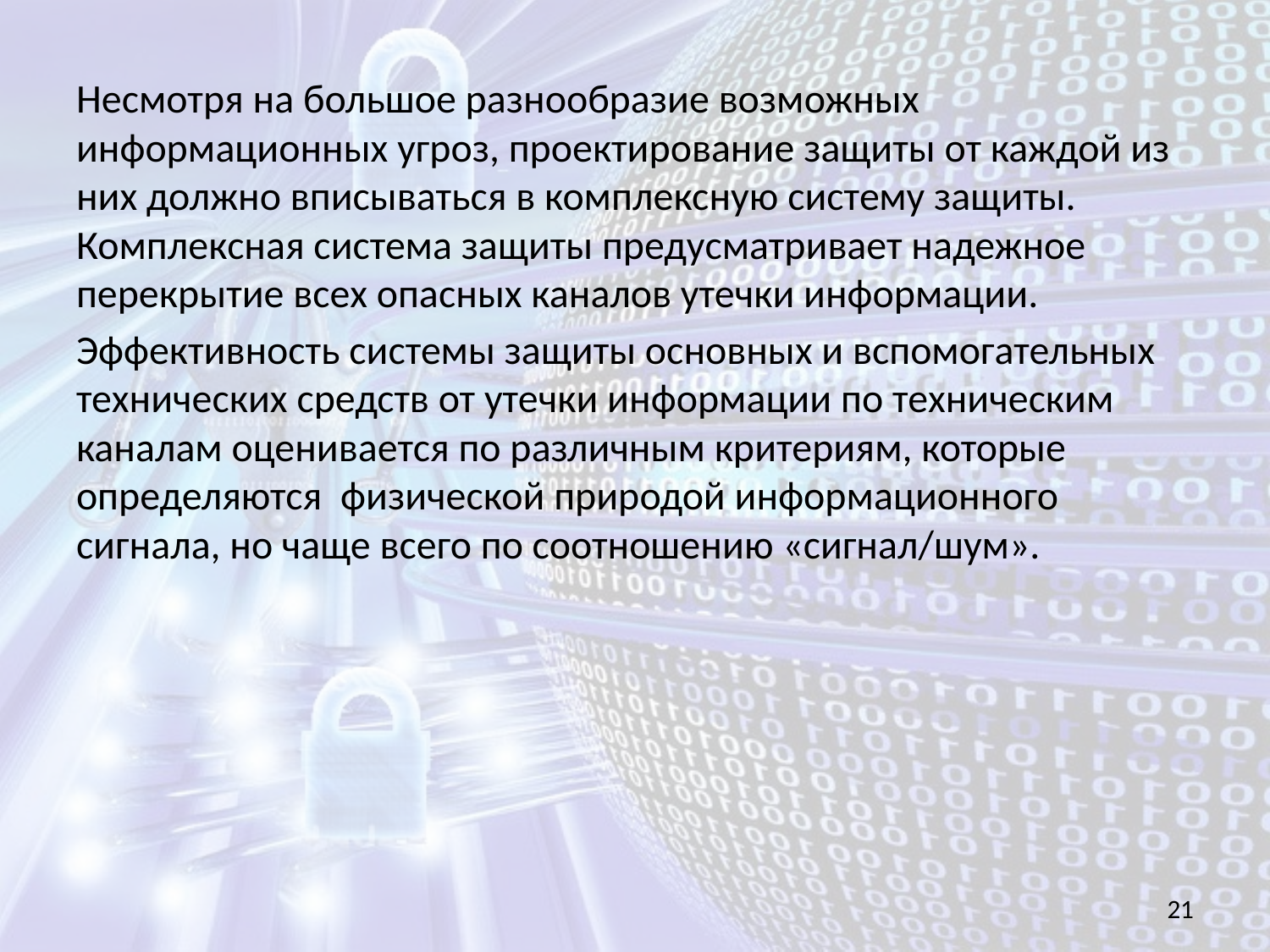

Несмотря на большое разнообразие возможных информационных угроз, проектирование защиты от каждой из них должно вписываться в комплексную систему защиты. Комплексная система защиты предусматривает надежное перекрытие всех опасных каналов утечки информации.
Эффективность системы защиты основных и вспомогательных технических средств от утечки информации по техническим каналам оценивается по различным критериям, которые определяются  физической природой информационного сигнала, но чаще всего по соотношению «сигнал/шум».
21